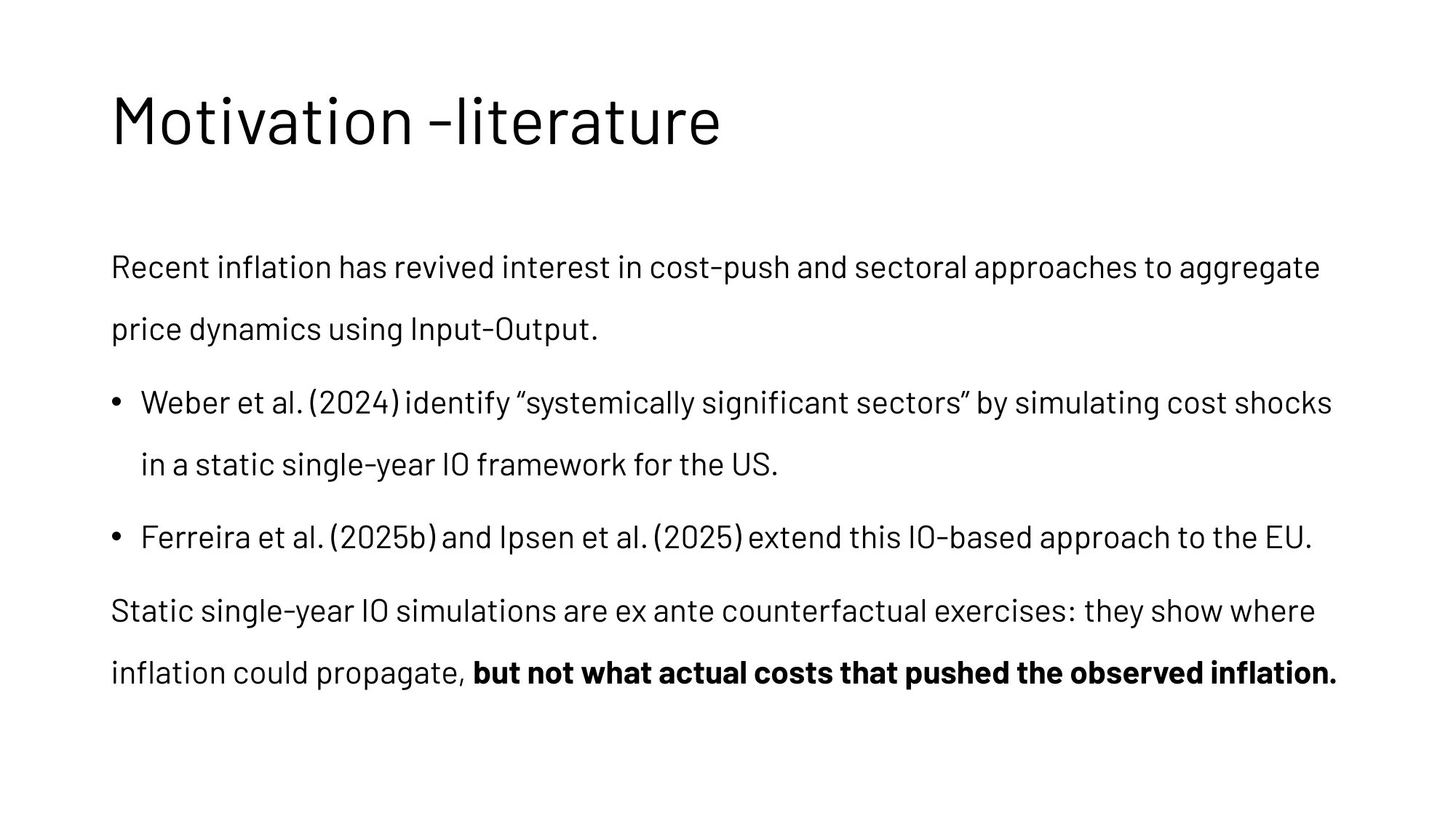

# Motivation -literature
Recent inflation has revived interest in cost-push and sectoral approaches to aggregate price dynamics using Input-Output.
Weber et al. (2024) identify “systemically significant sectors” by simulating cost shocks in a static single-year IO framework for the US.
Ferreira et al. (2025b) and Ipsen et al. (2025) extend this IO-based approach to the EU.
Static single-year IO simulations are ex ante counterfactual exercises: they show where inflation could propagate, but not what actual costs that pushed the observed inflation.